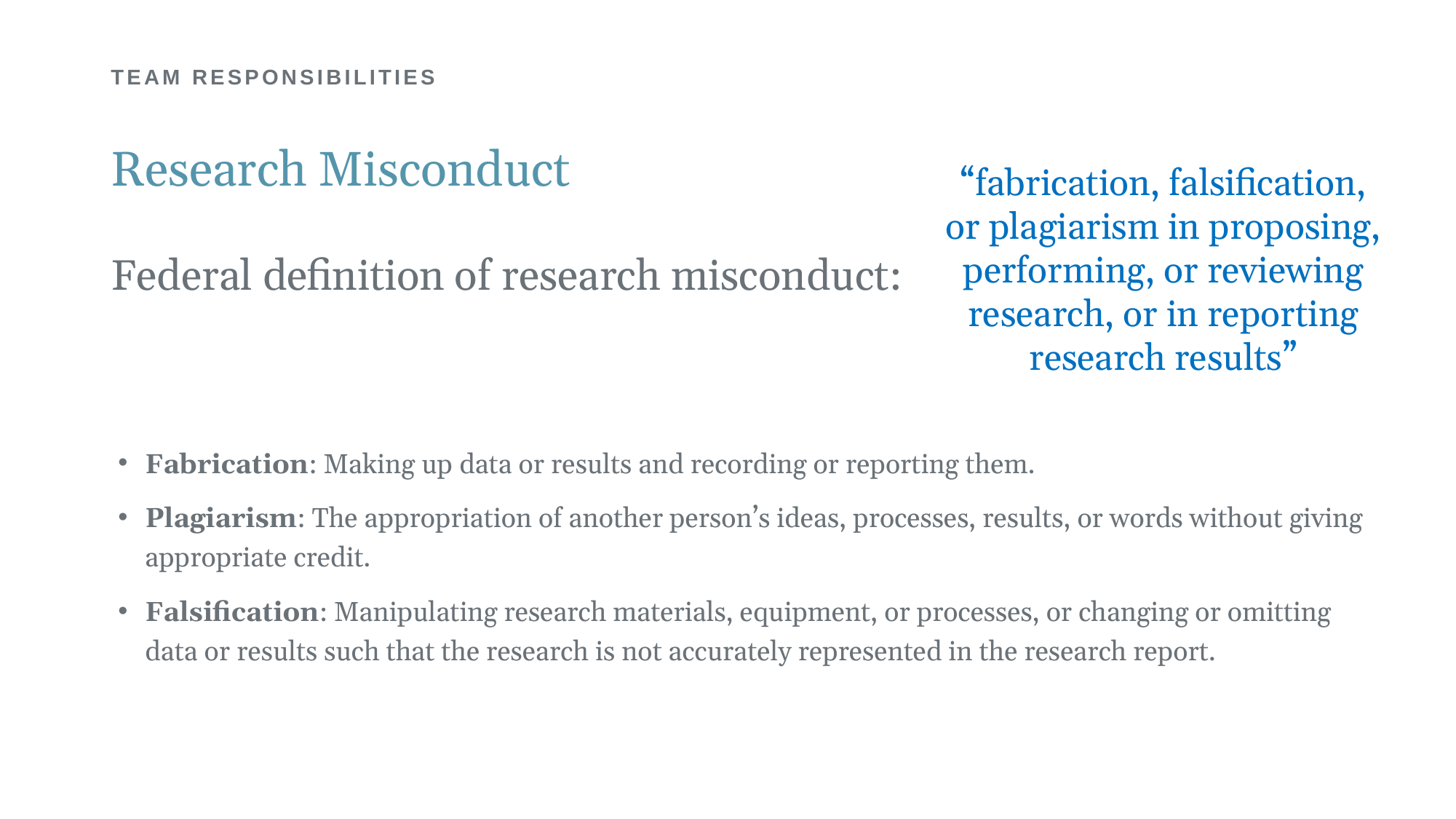

# TEAM RESPONSIBILITIES
Research Misconduct
“fabrication, falsification, or plagiarism in proposing, performing, or reviewing research, or in reporting research results”
Federal definition of research misconduct:
Fabrication: Making up data or results and recording or reporting them.
Plagiarism: The appropriation of another person’s ideas, processes, results, or words without giving appropriate credit.
Falsification: Manipulating research materials, equipment, or processes, or changing or omitting data or results such that the research is not accurately represented in the research report.